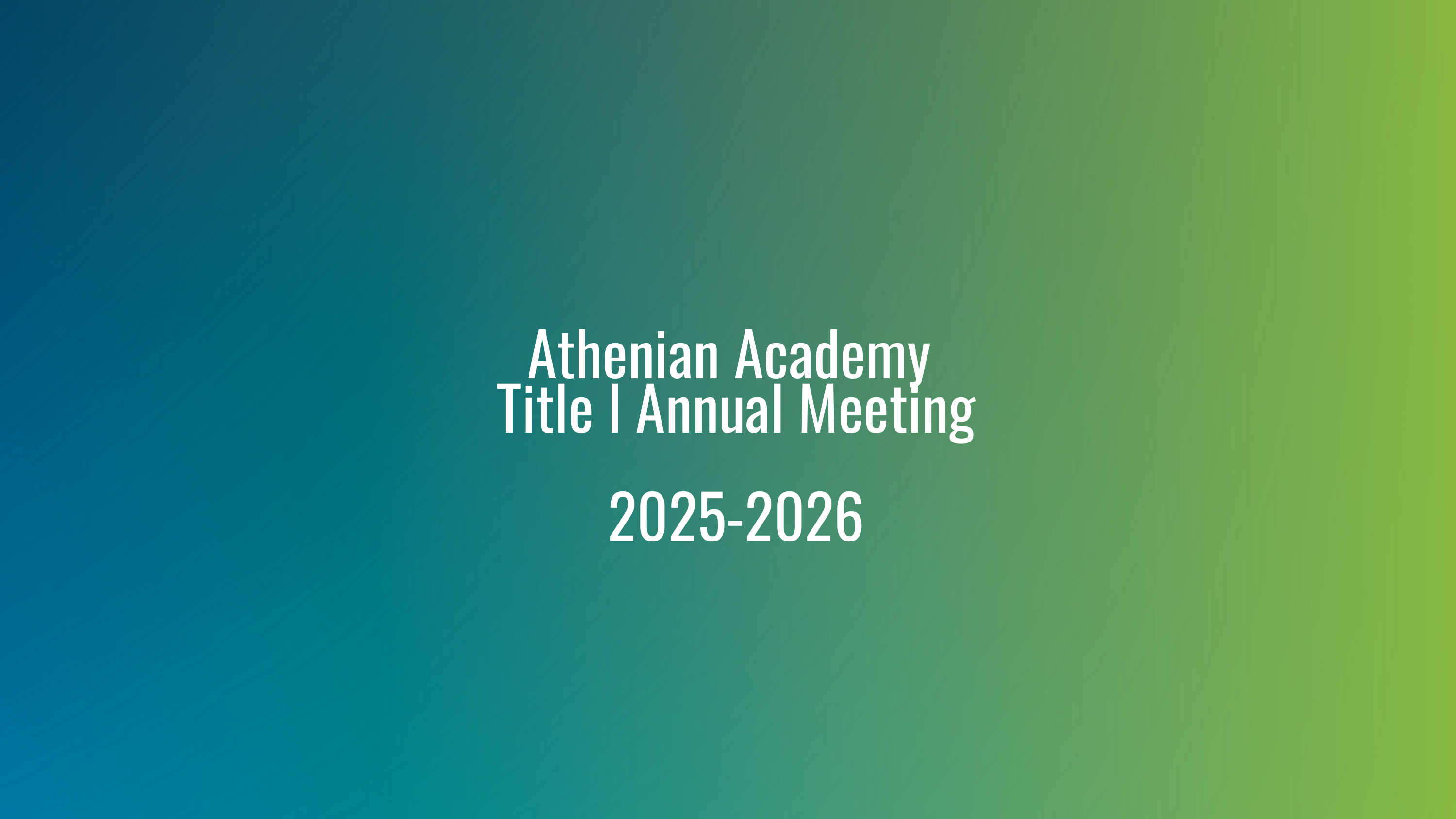

Athenian Academy
Title l Annual Meeting

2025-2026